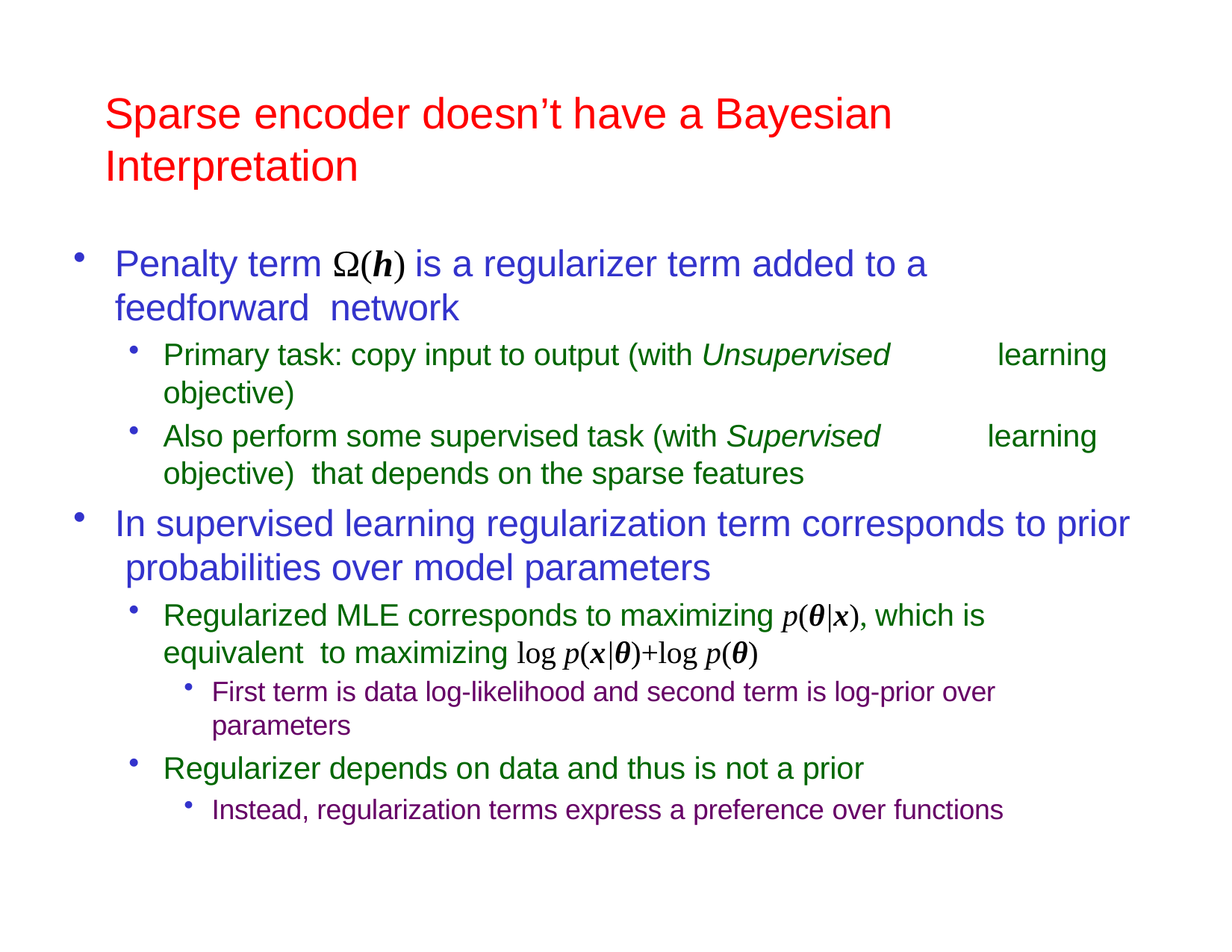

# Sparse encoder doesn’t have a Bayesian Interpretation
Penalty term Ω(h) is a regularizer term added to a feedforward  network
Primary task: copy input to output (with Unsupervised	learning objective)
Also perform some supervised task (with Supervised	learning objective)  that depends on the sparse features
In supervised learning regularization term corresponds to prior  probabilities over model parameters
Regularized MLE corresponds to maximizing p(θ|x), which is equivalent  to maximizing log p(x|θ)+log p(θ)
First term is data log-likelihood and second term is log-prior over parameters
Regularizer depends on data and thus is not a prior
Instead, regularization terms express a preference over functions